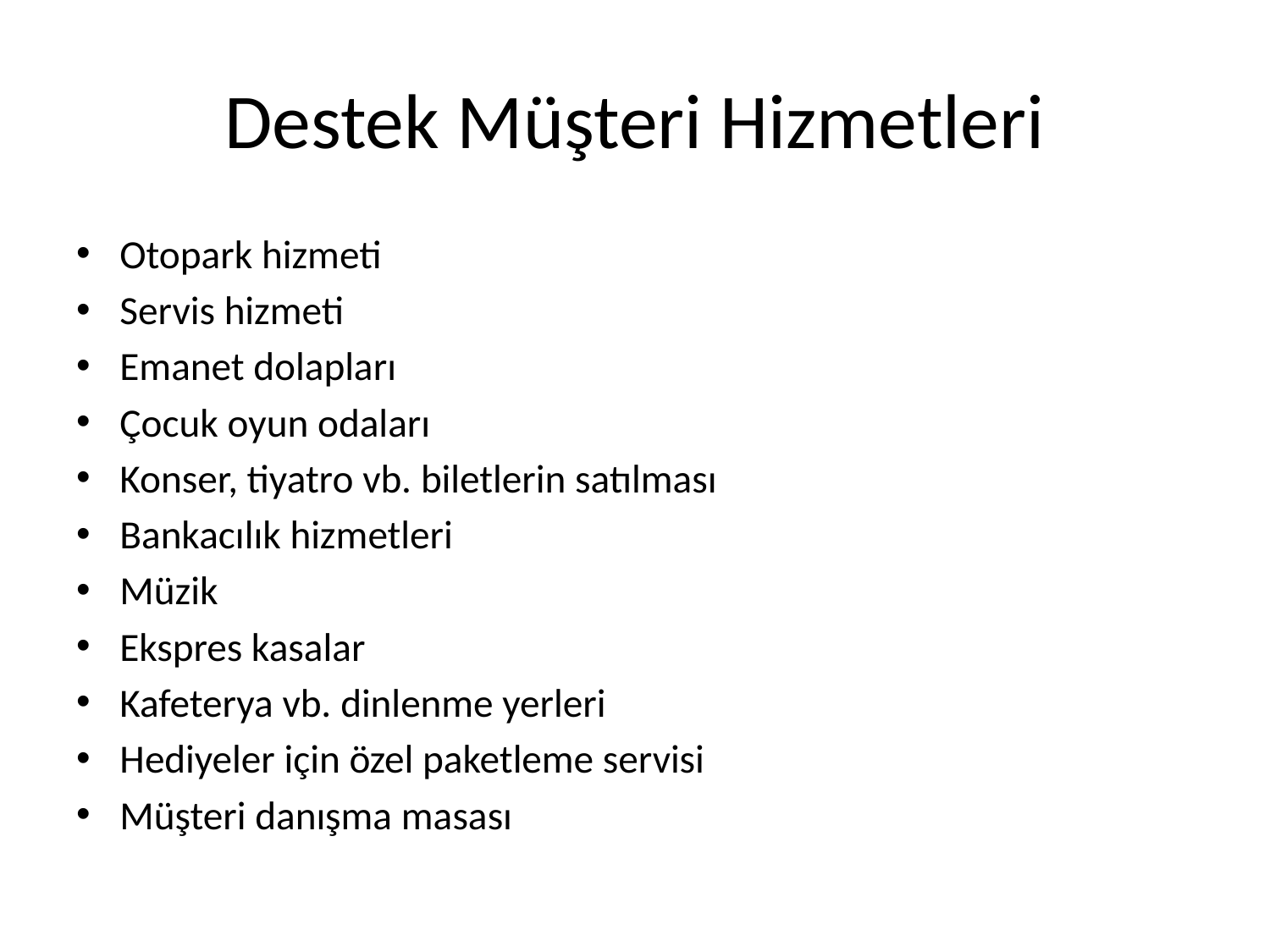

# Destek Müşteri Hizmetleri
Otopark hizmeti
Servis hizmeti
Emanet dolapları
Çocuk oyun odaları
Konser, tiyatro vb. biletlerin satılması
Bankacılık hizmetleri
Müzik
Ekspres kasalar
Kafeterya vb. dinlenme yerleri
Hediyeler için özel paketleme servisi
Müşteri danışma masası